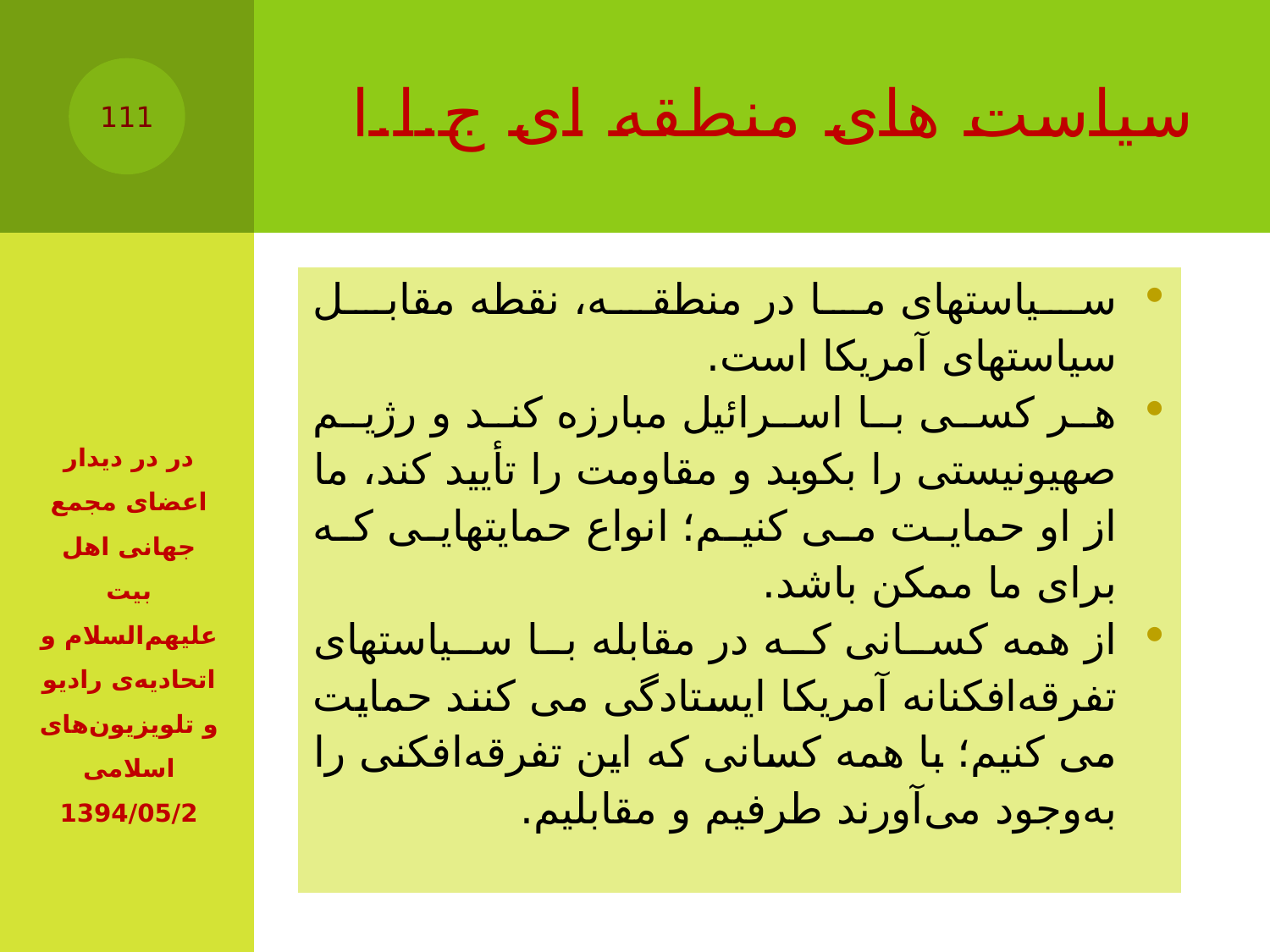

# سیاست های منطقه ای ج.ا.ا
111
| سیاستهای ما در منطقه، نقطه‌ مقابل سیاستهای آمریکا است. هر کسی با اسرائیل مبارزه کند و رژیم صهیونیستی را بکوبد و مقاومت را تأیید کند، ما از او حمایت می کنیم؛ انواع حمایتهایی که برای ما ممکن باشد. از همه‌ کسانی که در مقابله‌ با سیاستهای تفرقه‌افکنانه‌ آمریکا ایستادگی می کنند حمایت می کنیم؛ با همه‌ کسانی که این تفرقه‌افکنی را به‌وجود می‌آورند طرفیم و مقابلیم. |
| --- |
در در دیدار اعضای مجمع جهانی اهل بیت علیهم‌السلام و اتحادیه‌ی رادیو و تلویزیون‌های اسلامی ‏1394/05/2